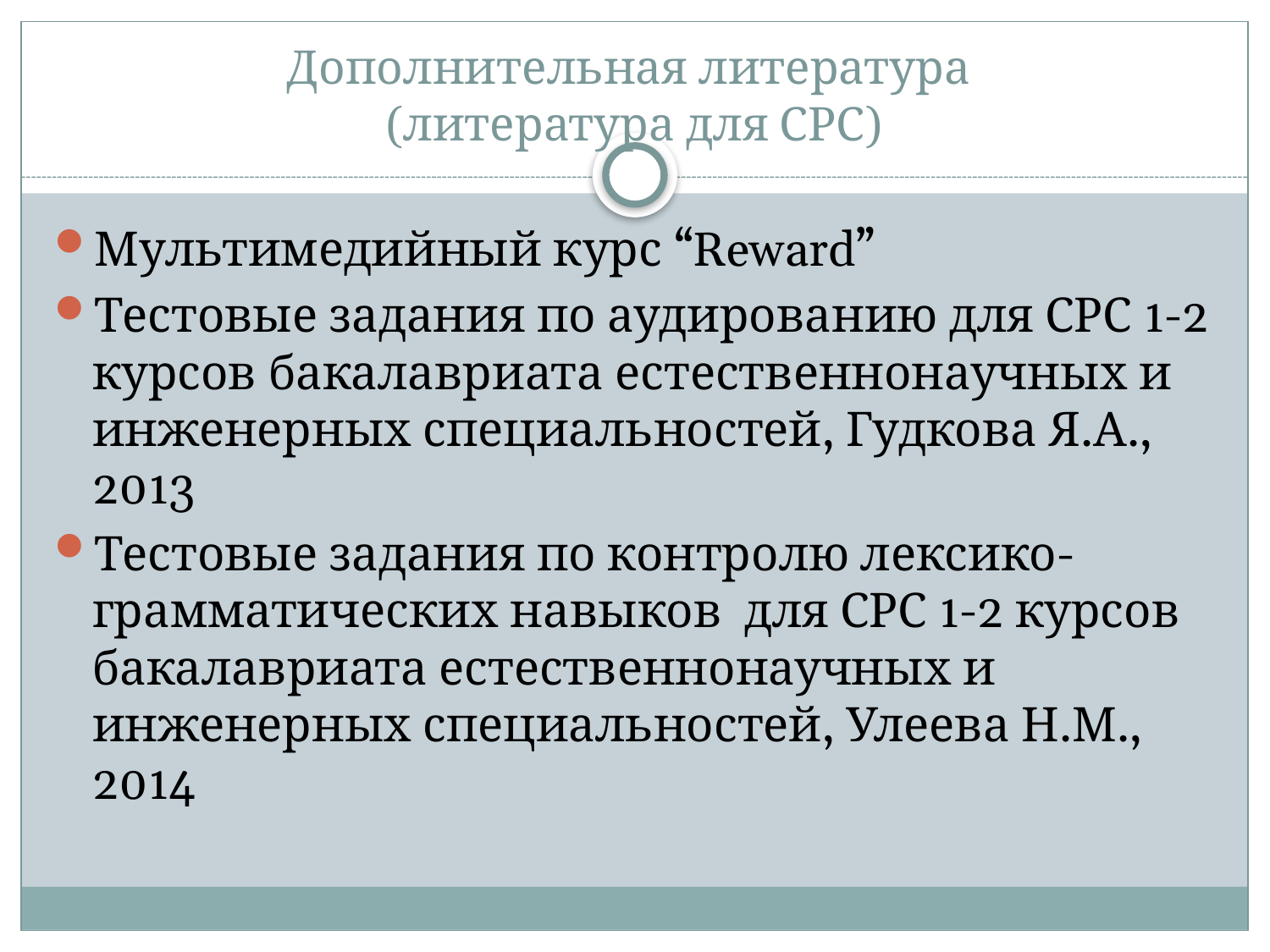

# Дополнительная литература (литература для СРС)
Мультимедийный курс “Reward”
Тестовые задания по аудированию для СРС 1-2 курсов бакалавриата естественнонаучных и инженерных специальностей, Гудкова Я.А., 2013
Тестовые задания по контролю лексико-грамматических навыков  для СРС 1-2 курсов бакалавриата естественнонаучных и инженерных специальностей, Улеева Н.М., 2014